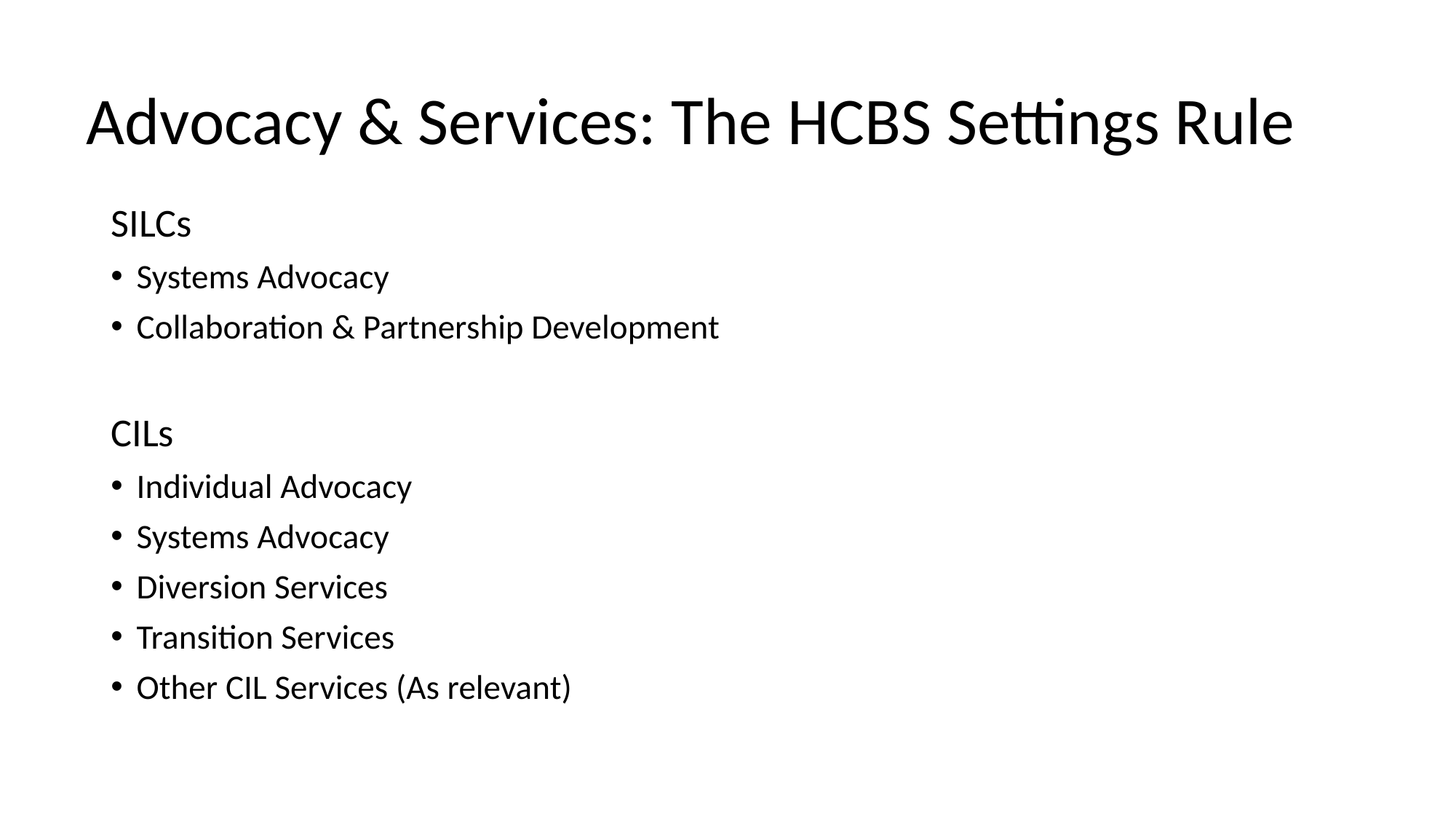

# Advocacy & Services: The HCBS Settings Rule
SILCs
Systems Advocacy
Collaboration & Partnership Development

CILs
Individual Advocacy
Systems Advocacy
Diversion Services
Transition Services
Other CIL Services (As relevant)